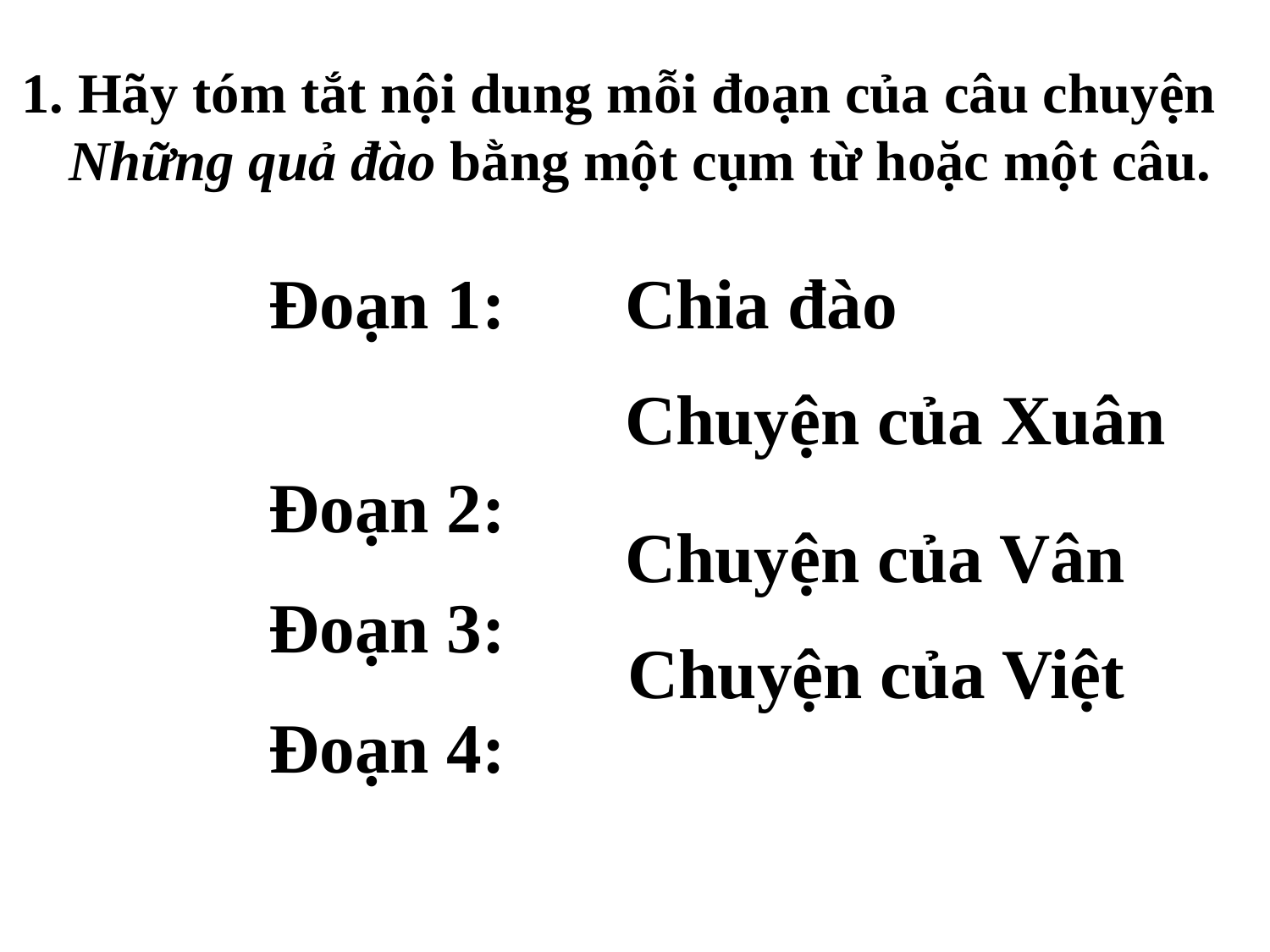

1. Hãy tóm tắt nội dung mỗi đoạn của câu chuyện Những quả đào bằng một cụm từ hoặc một câu.
Đoạn 1:
Đoạn 2:
Đoạn 3:
Đoạn 4:
Chia đào

Chuyện của Xuân
Chuyện của Vân
Chuyện của Việt